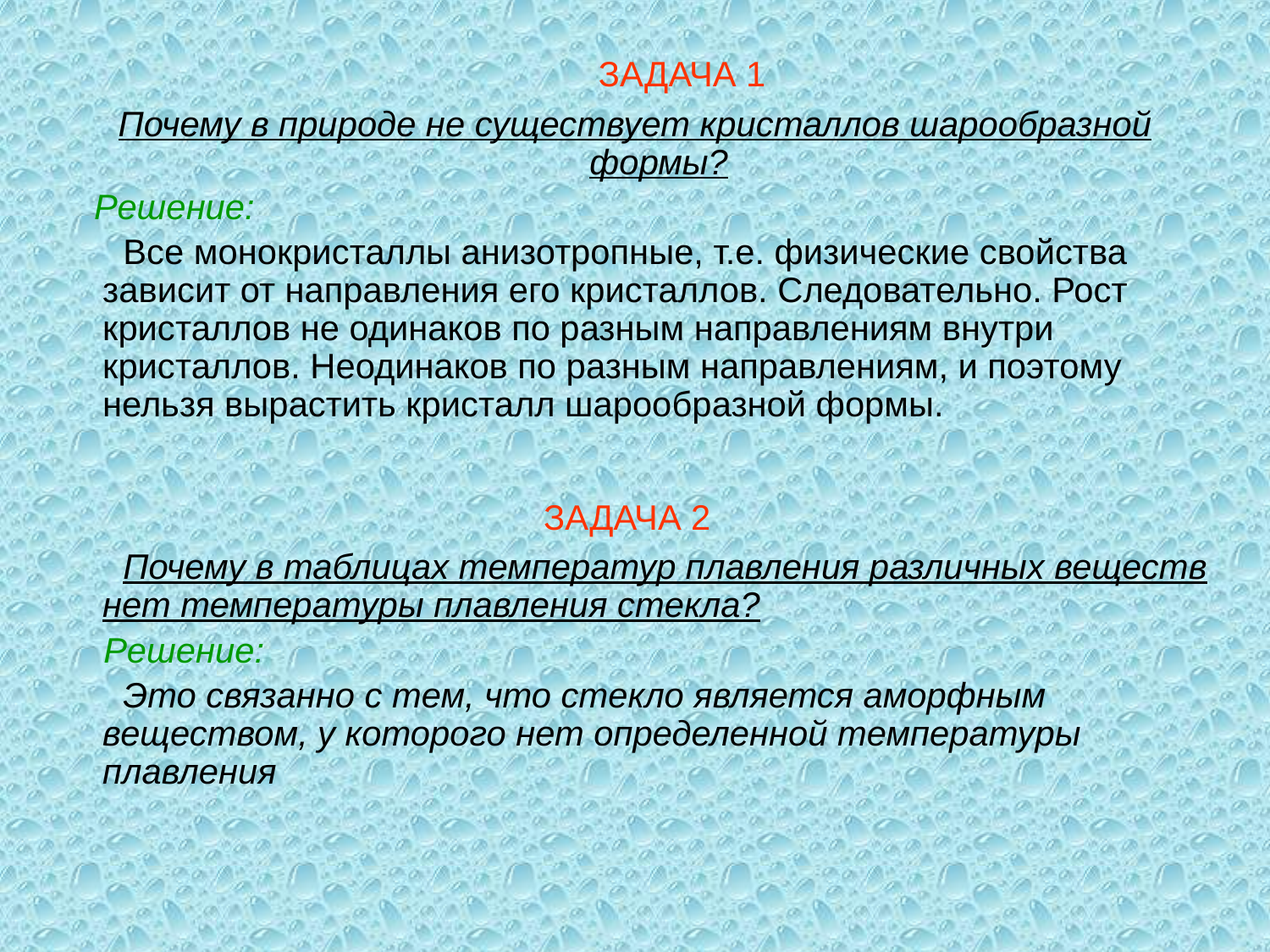

ЗАДАЧА 1
Почему в природе не существует кристаллов шарообразной формы?
    Решение:
       Все монокристаллы анизотропные, т.е. физические свойства зависит от направления его кристаллов. Следовательно. Рост кристаллов не одинаков по разным направлениям внутри кристаллов. Неодинаков по разным направлениям, и поэтому нельзя вырастить кристалл шарообразной формы.

ЗАДАЧА 2
       Почему в таблицах температур плавления различных веществ нет температуры плавления стекла?
     Решение:
       Это связанно с тем, что стекло является аморфным веществом, у которого нет определенной температуры плавления